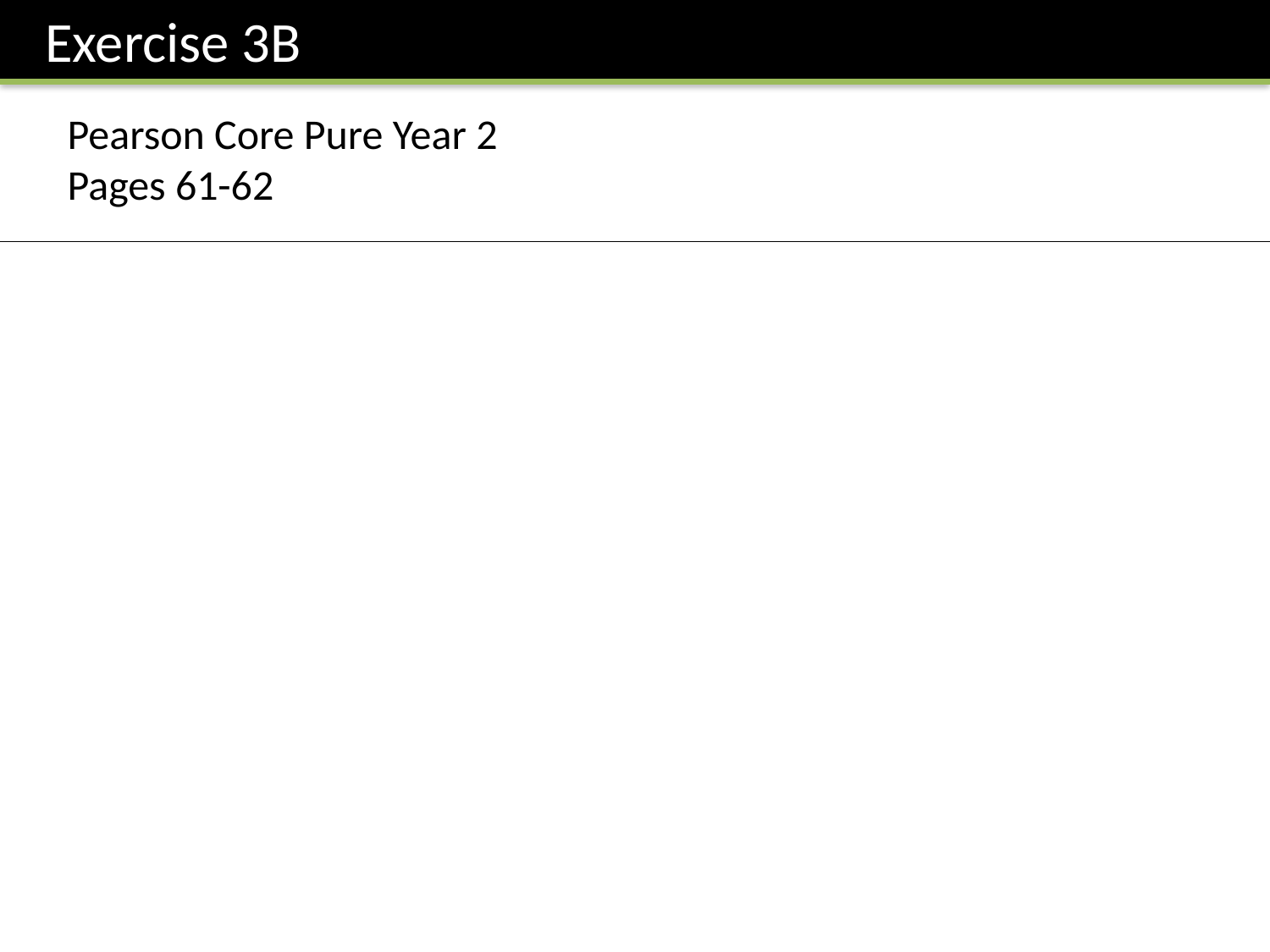

Exercise 3B
Pearson Core Pure Year 2
Pages 61-62